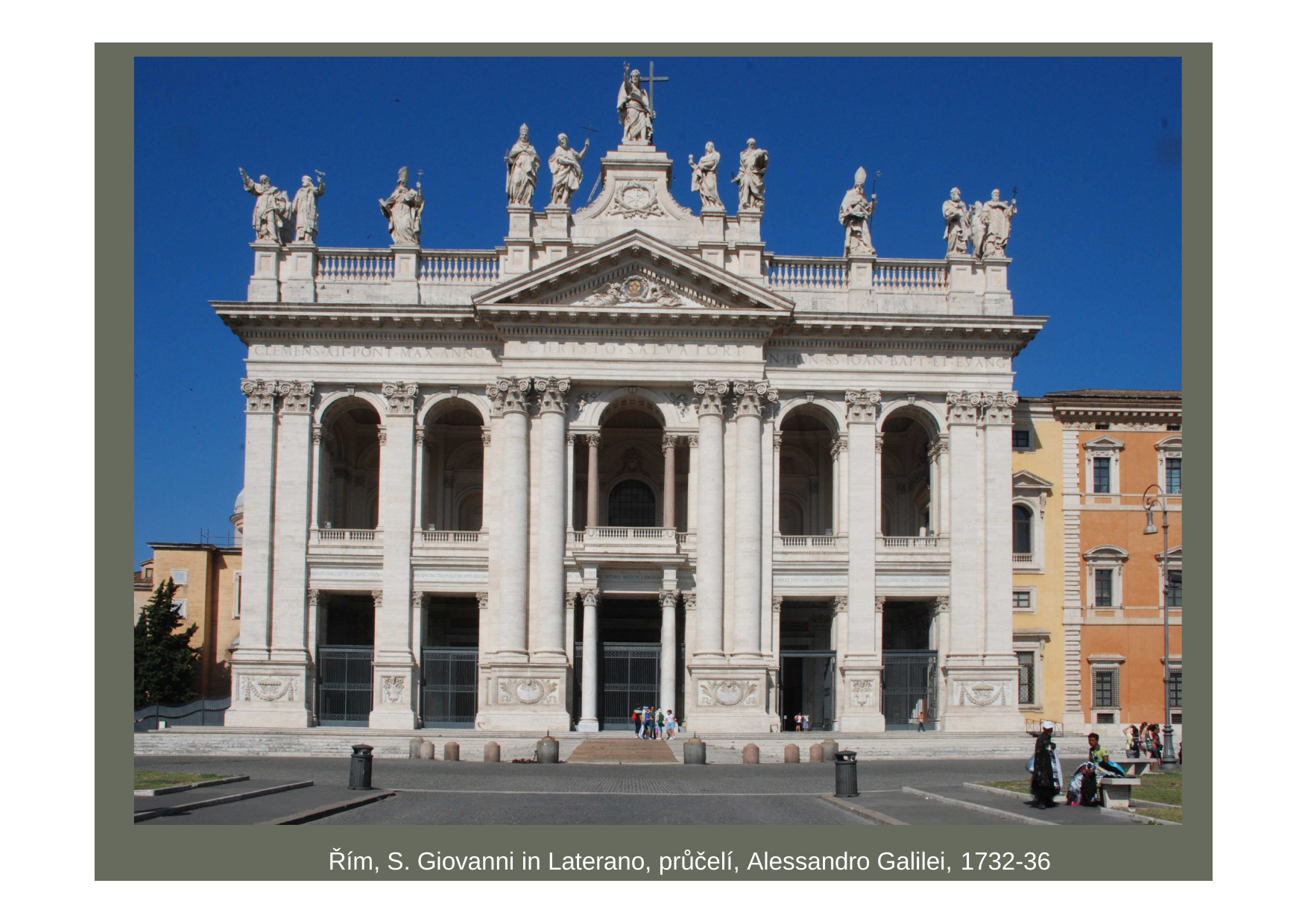

Řím, S. Giovanni in Laterano, průčelí, Alessandro Galilei, 1732-36